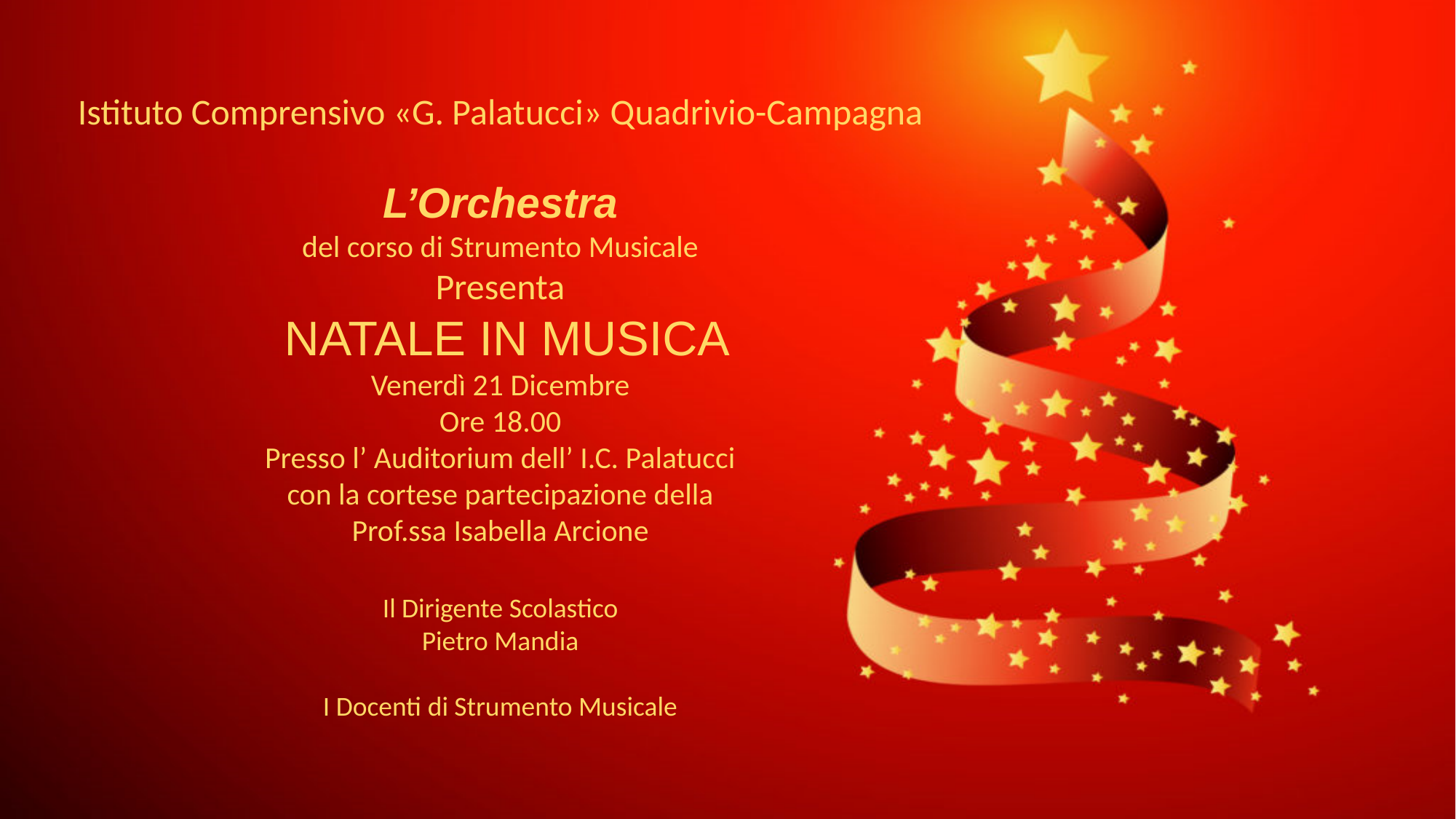

Istituto Comprensivo «G. Palatucci» Quadrivio-Campagna

L’Orchestra
del corso di Strumento Musicale
Presenta
 NATALE IN MUSICA
Venerdì 21 Dicembre
Ore 18.00
Presso l’ Auditorium dell’ I.C. Palatucci
con la cortese partecipazione della
Prof.ssa Isabella Arcione

Il Dirigente Scolastico
Pietro Mandia

I Docenti di Strumento Musicale